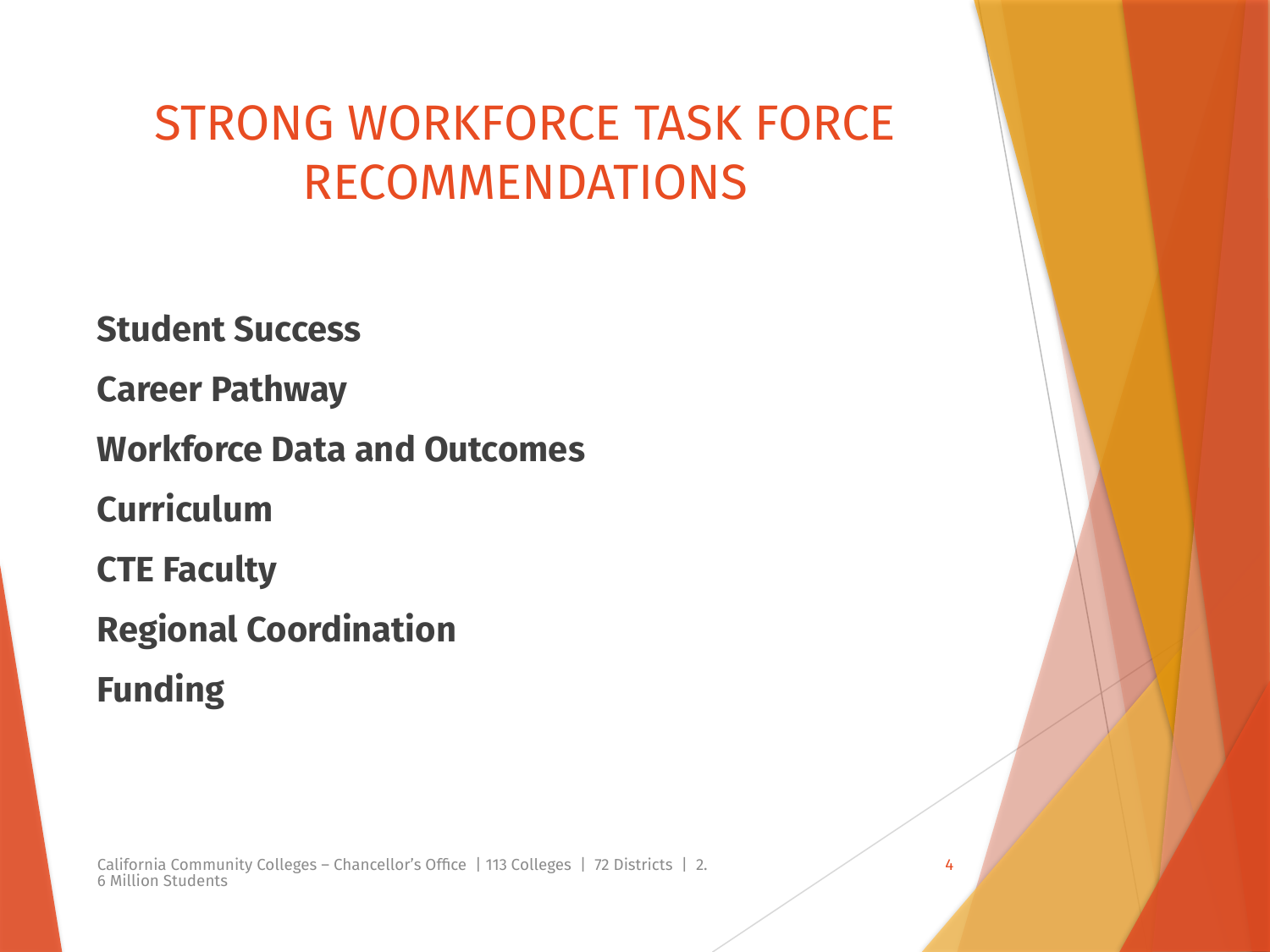

# STRONG WORKFORCE TASK FORCE RECOMMENDATIONS
Student Success
Career Pathway
Workforce Data and Outcomes
Curriculum
CTE Faculty
Regional Coordination
Funding
California Community Colleges – Chancellor’s Office  | 113 Colleges  |  72 Districts  |  2.6 Million Students
4